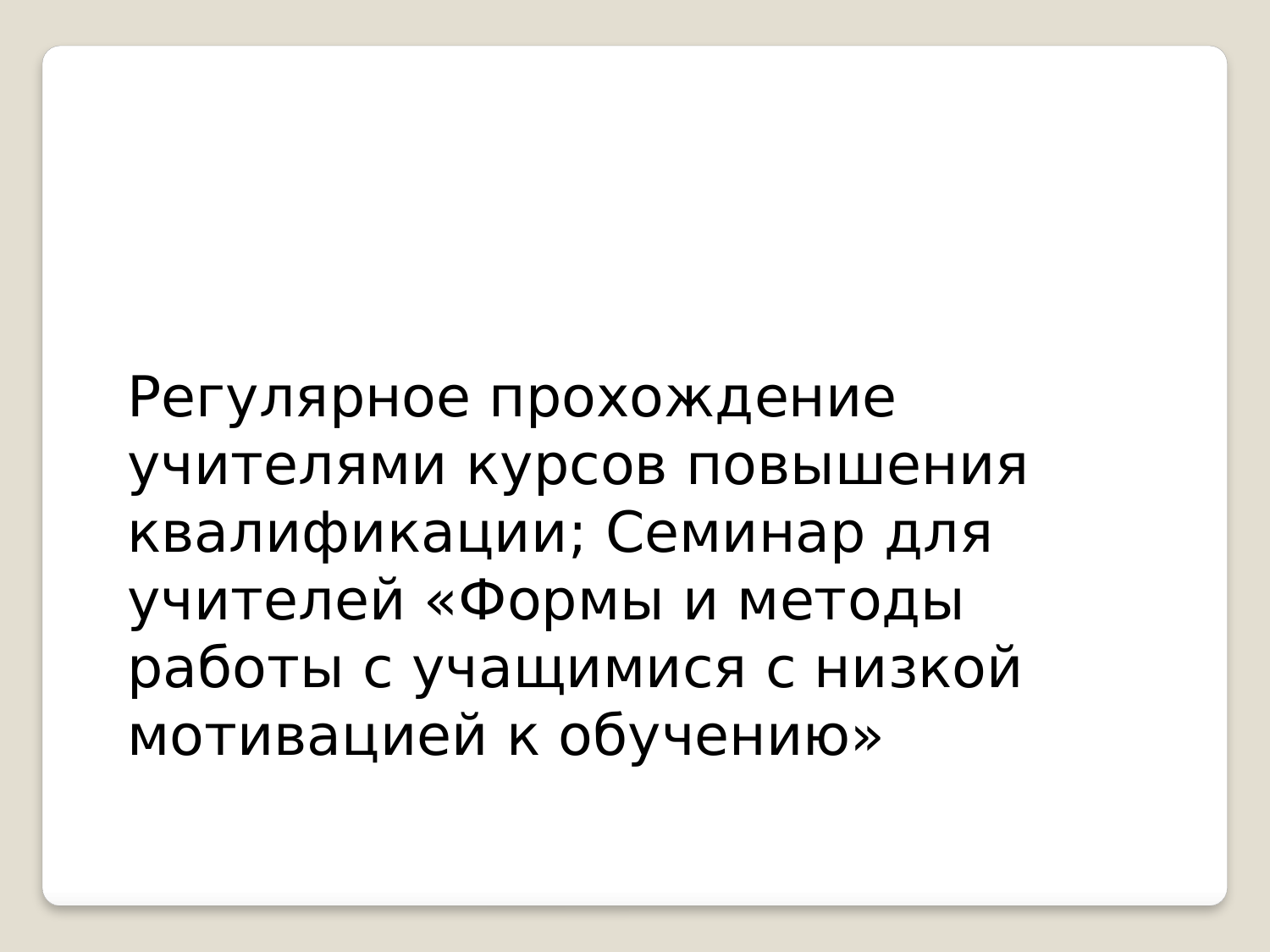

Регулярное прохождение учителями курсов повышения квалификации; Семинар для учителей «Формы и методы работы с учащимися с низкой мотивацией к обучению»